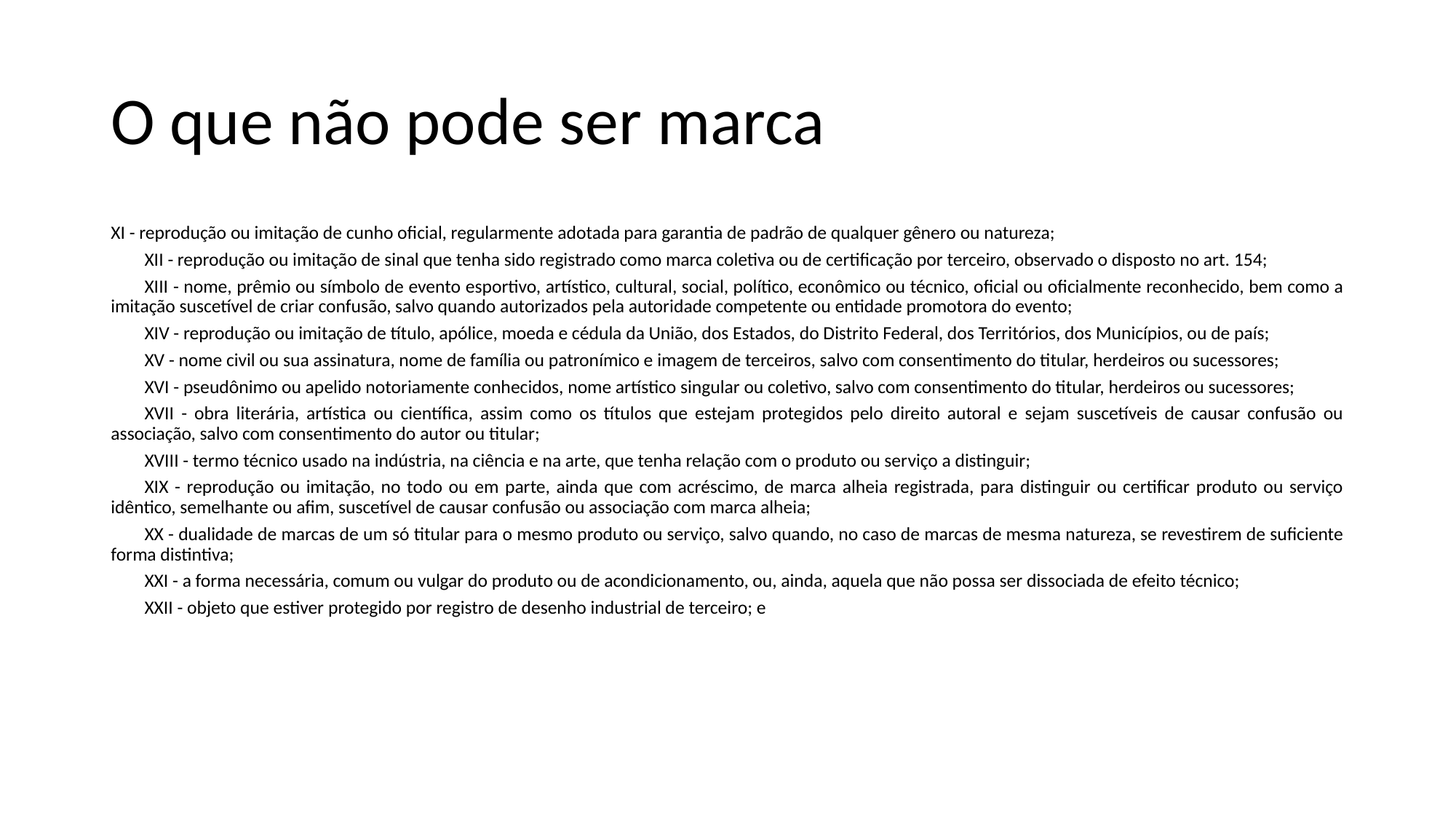

# O que não pode ser marca
XI - reprodução ou imitação de cunho oficial, regularmente adotada para garantia de padrão de qualquer gênero ou natureza;
        XII - reprodução ou imitação de sinal que tenha sido registrado como marca coletiva ou de certificação por terceiro, observado o disposto no art. 154;
        XIII - nome, prêmio ou símbolo de evento esportivo, artístico, cultural, social, político, econômico ou técnico, oficial ou oficialmente reconhecido, bem como a imitação suscetível de criar confusão, salvo quando autorizados pela autoridade competente ou entidade promotora do evento;
        XIV - reprodução ou imitação de título, apólice, moeda e cédula da União, dos Estados, do Distrito Federal, dos Territórios, dos Municípios, ou de país;
        XV - nome civil ou sua assinatura, nome de família ou patronímico e imagem de terceiros, salvo com consentimento do titular, herdeiros ou sucessores;
        XVI - pseudônimo ou apelido notoriamente conhecidos, nome artístico singular ou coletivo, salvo com consentimento do titular, herdeiros ou sucessores;
        XVII - obra literária, artística ou científica, assim como os títulos que estejam protegidos pelo direito autoral e sejam suscetíveis de causar confusão ou associação, salvo com consentimento do autor ou titular;
        XVIII - termo técnico usado na indústria, na ciência e na arte, que tenha relação com o produto ou serviço a distinguir;
        XIX - reprodução ou imitação, no todo ou em parte, ainda que com acréscimo, de marca alheia registrada, para distinguir ou certificar produto ou serviço idêntico, semelhante ou afim, suscetível de causar confusão ou associação com marca alheia;
        XX - dualidade de marcas de um só titular para o mesmo produto ou serviço, salvo quando, no caso de marcas de mesma natureza, se revestirem de suficiente forma distintiva;
        XXI - a forma necessária, comum ou vulgar do produto ou de acondicionamento, ou, ainda, aquela que não possa ser dissociada de efeito técnico;
        XXII - objeto que estiver protegido por registro de desenho industrial de terceiro; e